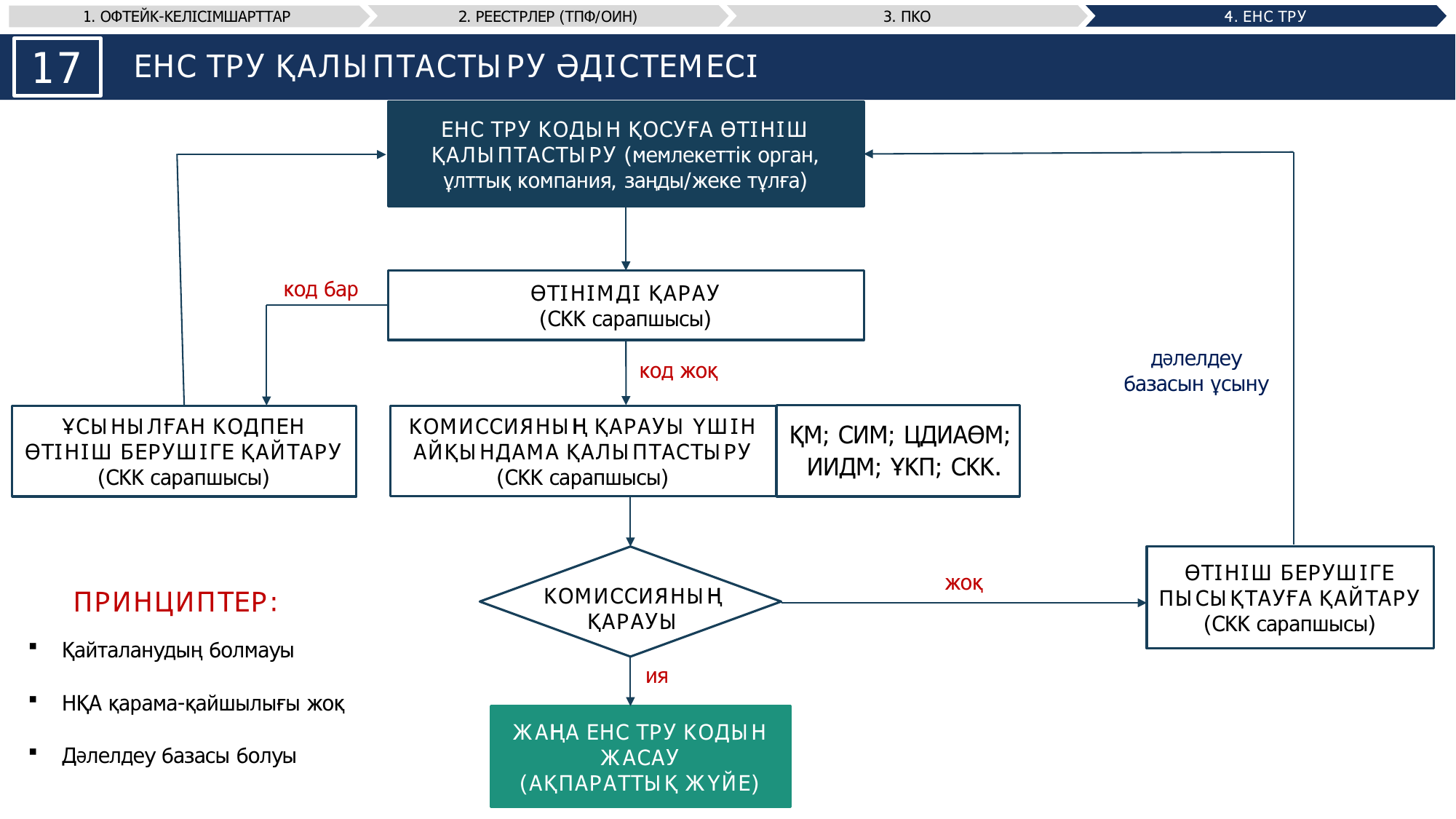

2. РЕЕСТРЛЕР (ТПФ/ОИН)
3. ПКО
4. ЕНС ТРУ
1. ОФТЕЙК-КЕЛІСІМШАРТТАР
ЕНС ТРУ ҚАЛЫПТАСТЫРУ ӘДІСТЕМЕСІ
ЕНС ТРУ КОДЫН ҚОСУҒА ӨТІНІШ ҚАЛЫПТАСТЫРУ (мемлекеттік орган, ұлттық компания, заңды/жеке тұлға)
код бар
ӨТІНІМДІ ҚАРАУ
(СКК сарапшысы)
дәлелдеу базасын ұсыну
код жоқ

ҰСЫНЫЛҒАН КОДПЕН ӨТІНІШ БЕРУШІГЕ ҚАЙТАРУ
(СКК сарапшысы)
КОМИССИЯНЫҢ ҚАРАУЫ ҮШІН АЙҚЫНДАМА ҚАЛЫПТАСТЫРУ
(СКК сарапшысы)
ҚМ; СИМ; ЦДИАӨМ;
ИИДМ; ҰКП; СКК.

ӨТІНІШ БЕРУШІГЕ ПЫСЫҚТАУҒА ҚАЙТАРУ
(СКК сарапшысы)
жоқ
КОМИССИЯНЫҢ ҚАРАУЫ
ПРИНЦИПТЕР:
Қайталанудың болмауы
НҚА қарама-қайшылығы жоқ
Дәлелдеу базасы болуы
ия
ЖАҢА ЕНС ТРУ КОДЫН ЖАСАУ
(АҚПАРАТТЫҚ ЖҮЙЕ)